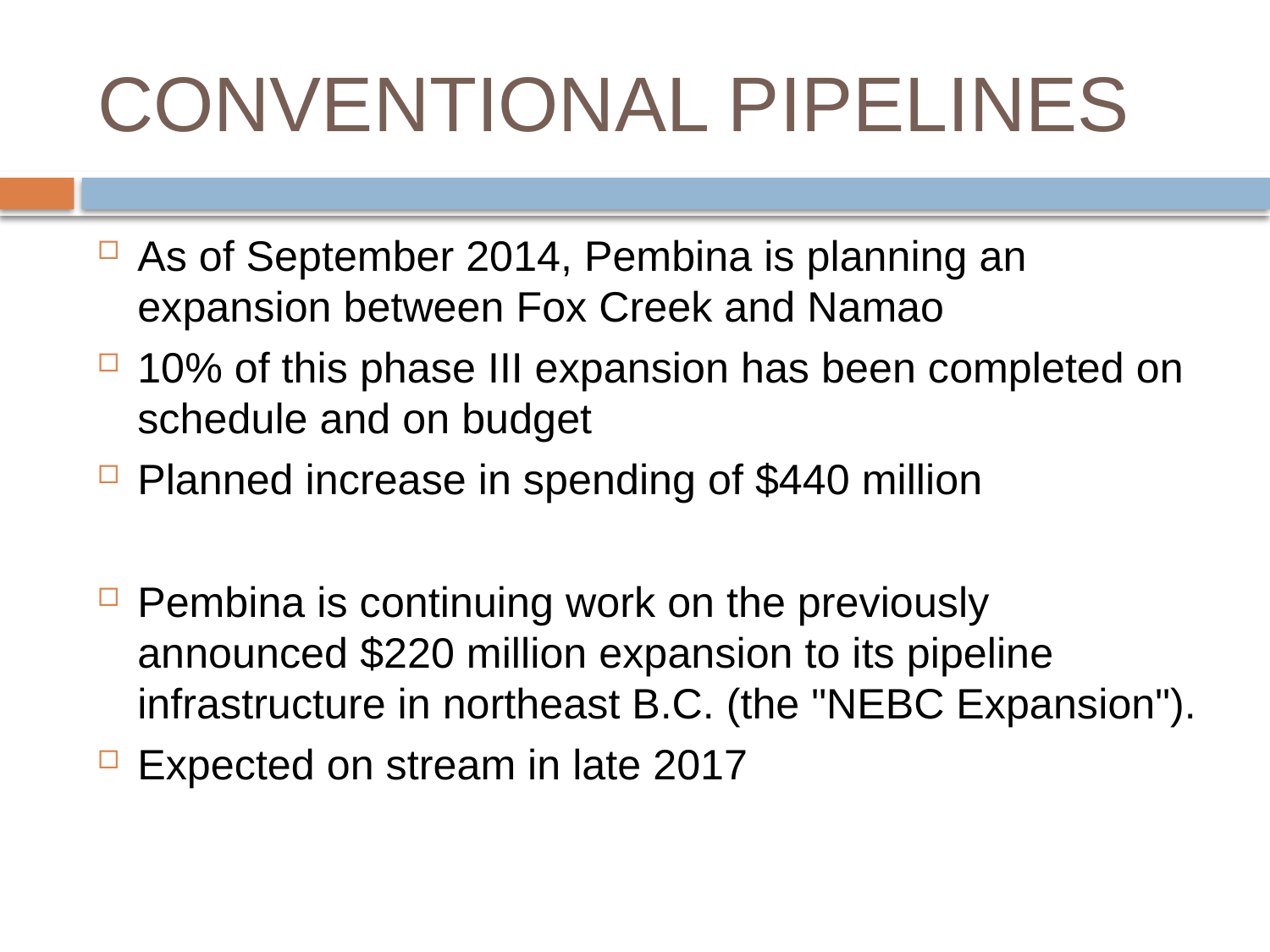

# CONVENTIONAL PIPELINES
As of September 2014, Pembina is planning an expansion between Fox Creek and Namao
10% of this phase III expansion has been completed on schedule and on budget
Planned increase in spending of $440 million

Pembina is continuing work on the previously announced $220 million expansion to its pipeline infrastructure in northeast B.C. (the "NEBC Expansion").
Expected on stream in late 2017